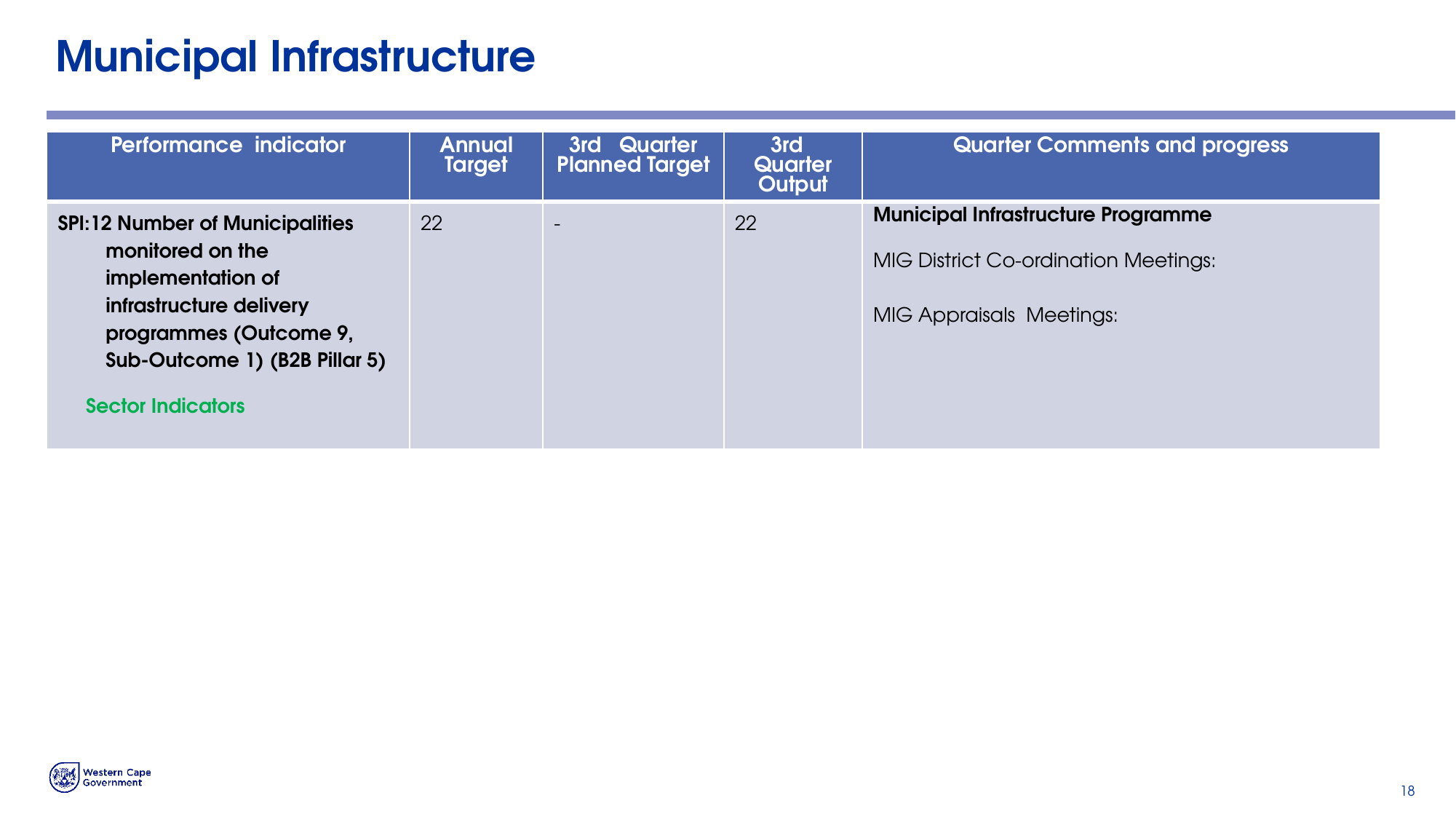

# Municipal Infrastructure

| Performance indicator | Annual Target | 3rd Quarter Planned Target | 3rd Quarter Output | Quarter Comments and progress |
| --- | --- | --- | --- | --- |
| SPI:12 Number of Municipalities monitored on the implementation of infrastructure delivery programmes (Outcome 9, Sub-Outcome 1) (B2B Pillar 5) Sector Indicators | 22 | - | 22 | Municipal Infrastructure Programme    MIG District Co-ordination Meetings:  MIG Appraisals  Meetings: |
18